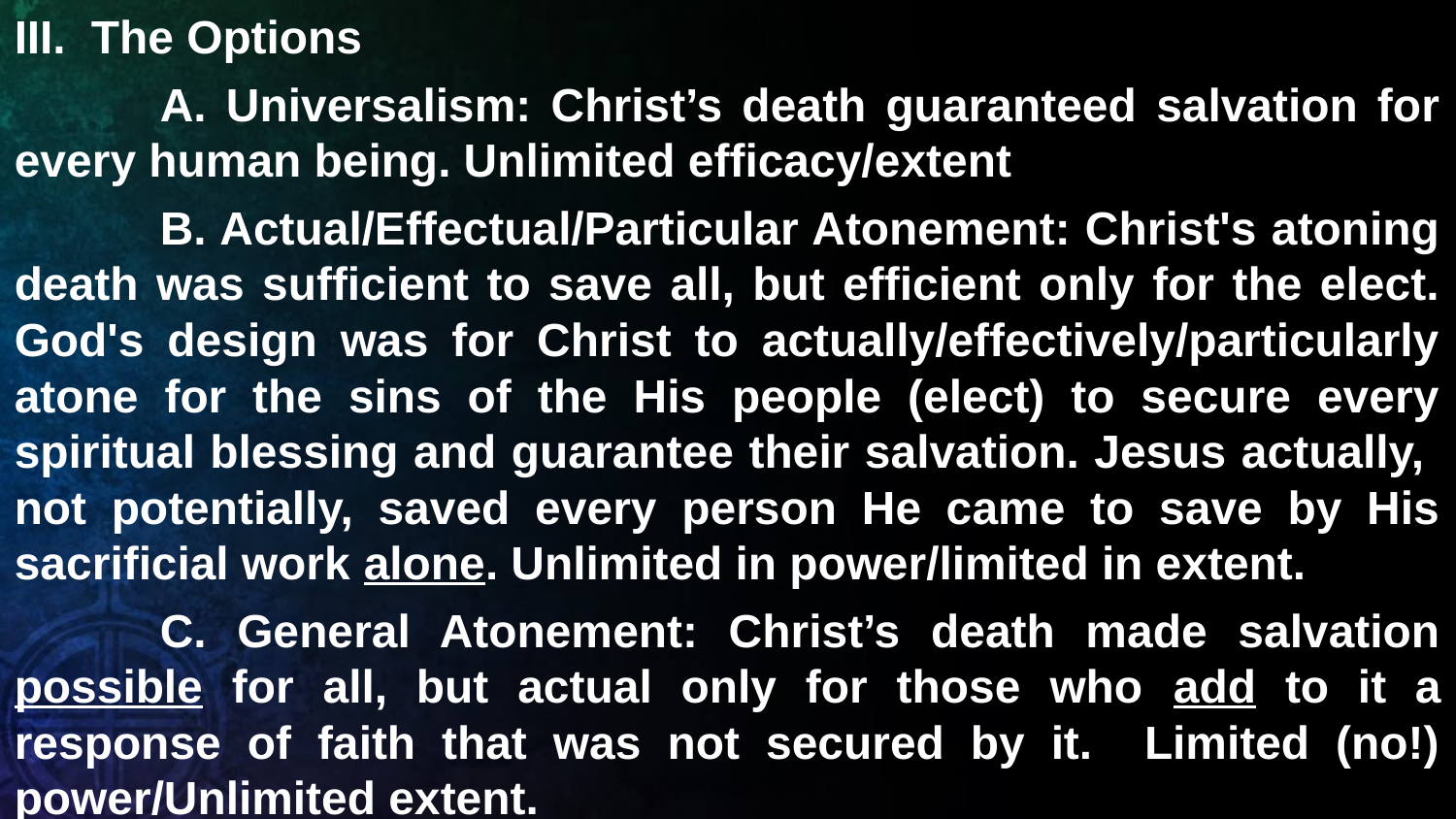

III.  The Options
	A. Universalism: Christ’s death guaranteed salvation for every human being. Unlimited efficacy/extent
	B. Actual/Effectual/Particular Atonement: Christ's atoning death was sufficient to save all, but efficient only for the elect. God's design was for Christ to actually/effectively/particularly atone for the sins of the His people (elect) to secure every spiritual blessing and guarantee their salvation. Jesus actually,  not potentially, saved every person He came to save by His sacrificial work alone. Unlimited in power/limited in extent.
	C. General Atonement: Christ’s death made salvation possible for all, but actual only for those who add to it a response of faith that was not secured by it.  Limited (no!) power/Unlimited extent.